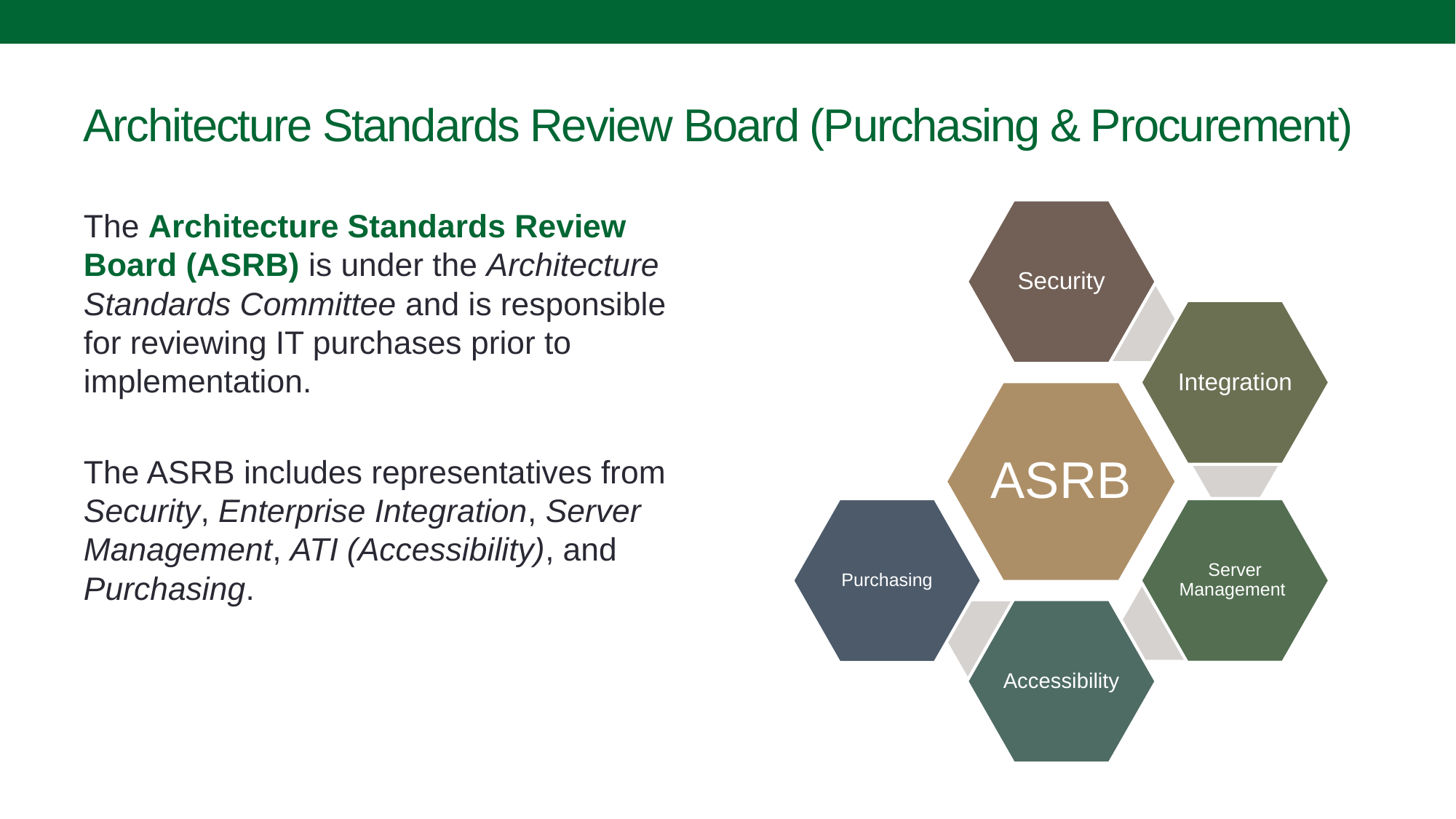

# Architecture Standards Review Board (Purchasing & Procurement)
ASRB
Security
Integration
Server Management
Accessibility
Purchasing
The Architecture Standards Review Board (ASRB) is under the Architecture Standards Committee and is responsible for reviewing IT purchases prior to implementation.

The ASRB includes representatives from Security, Enterprise Integration, Server Management, ATI (Accessibility), and Purchasing.